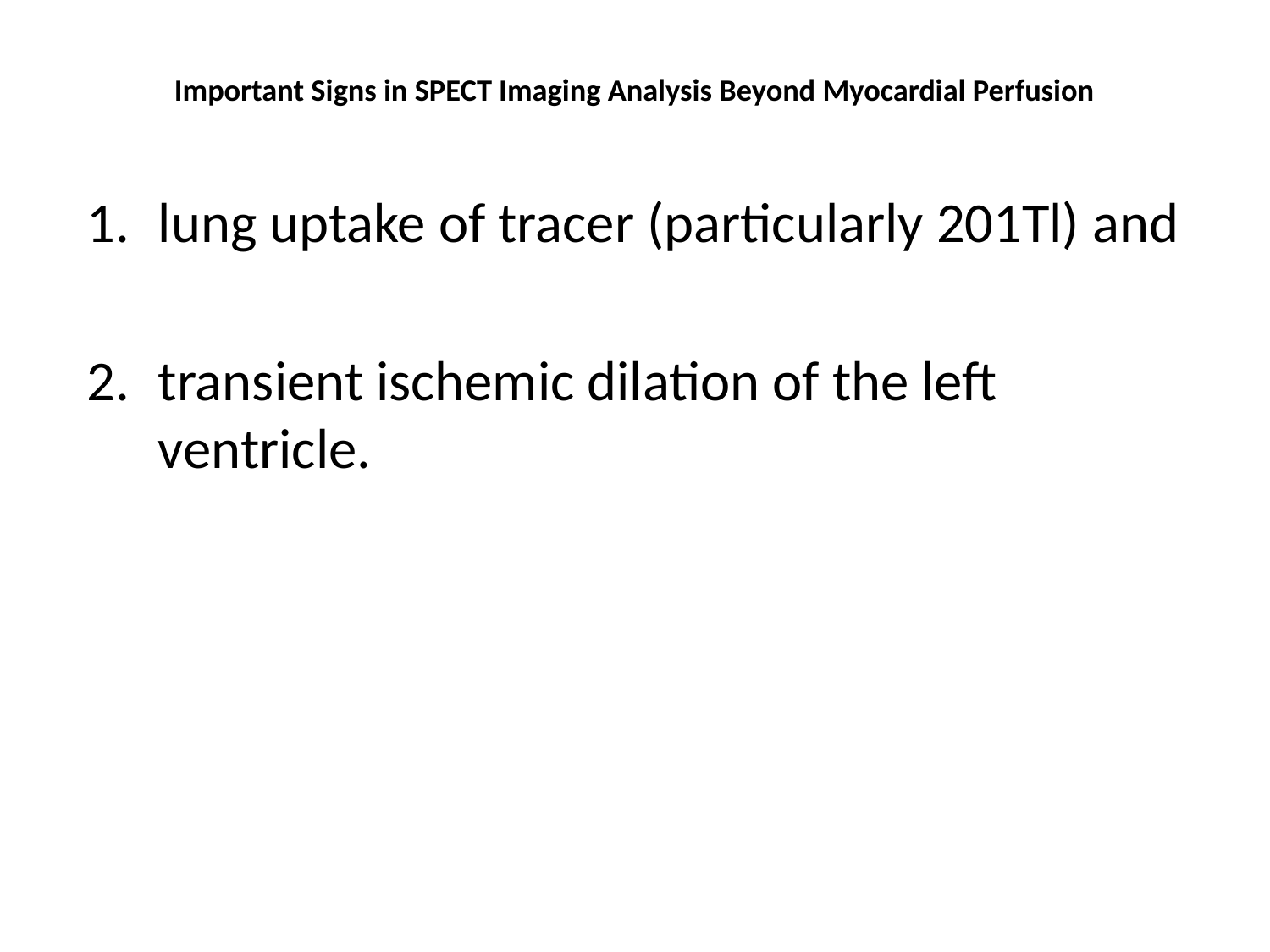

# Important Signs in SPECT Imaging Analysis Beyond Myocardial Perfusion
lung uptake of tracer (particularly 201Tl) and

transient ischemic dilation of the left ventricle.